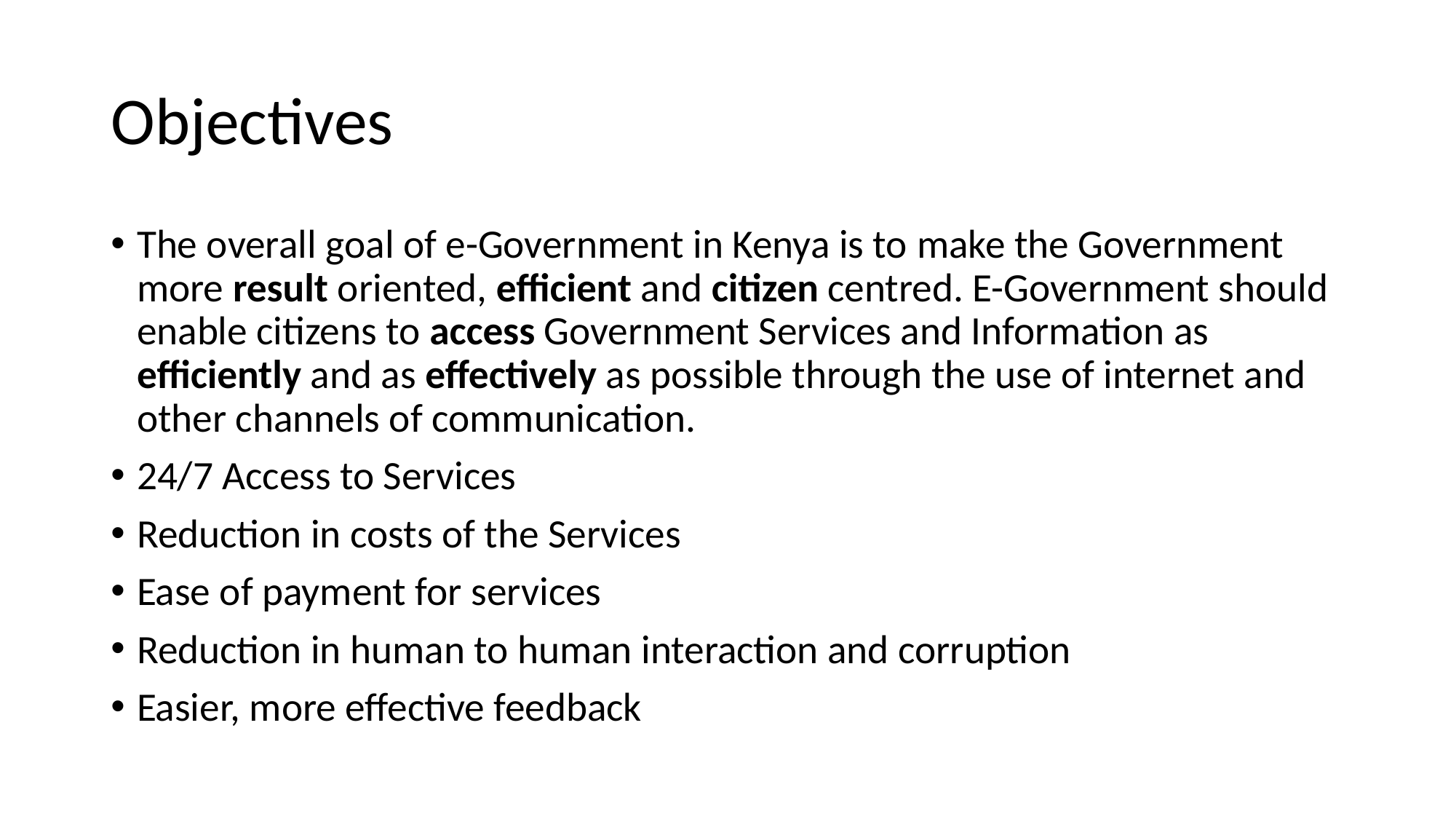

# Objectives
The overall goal of e-Government in Kenya is to make the Government more result oriented, efficient and citizen centred. E-Government should enable citizens to access Government Services and Information as efficiently and as effectively as possible through the use of internet and other channels of communication.
24/7 Access to Services
Reduction in costs of the Services
Ease of payment for services
Reduction in human to human interaction and corruption
Easier, more effective feedback